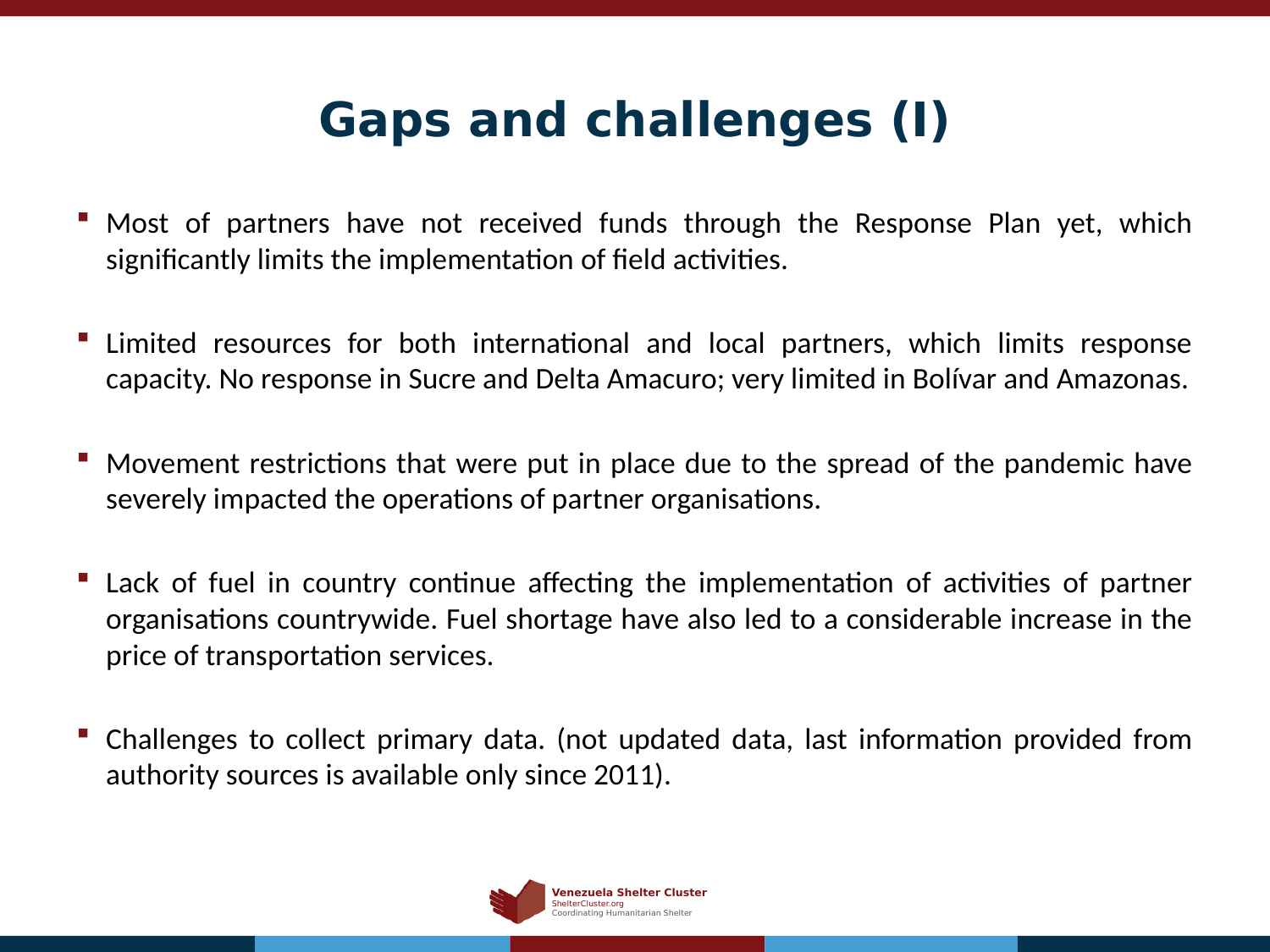

# Gaps and challenges (I)
Most of partners have not received funds through the Response Plan yet, which significantly limits the implementation of field activities.

Limited resources for both international and local partners, which limits response capacity. No response in Sucre and Delta Amacuro; very limited in Bolívar and Amazonas.

Movement restrictions that were put in place due to the spread of the pandemic have severely impacted the operations of partner organisations.

Lack of fuel in country continue affecting the implementation of activities of partner organisations countrywide. Fuel shortage have also led to a considerable increase in the price of transportation services.

Challenges to collect primary data. (not updated data, last information provided from authority sources is available only since 2011).